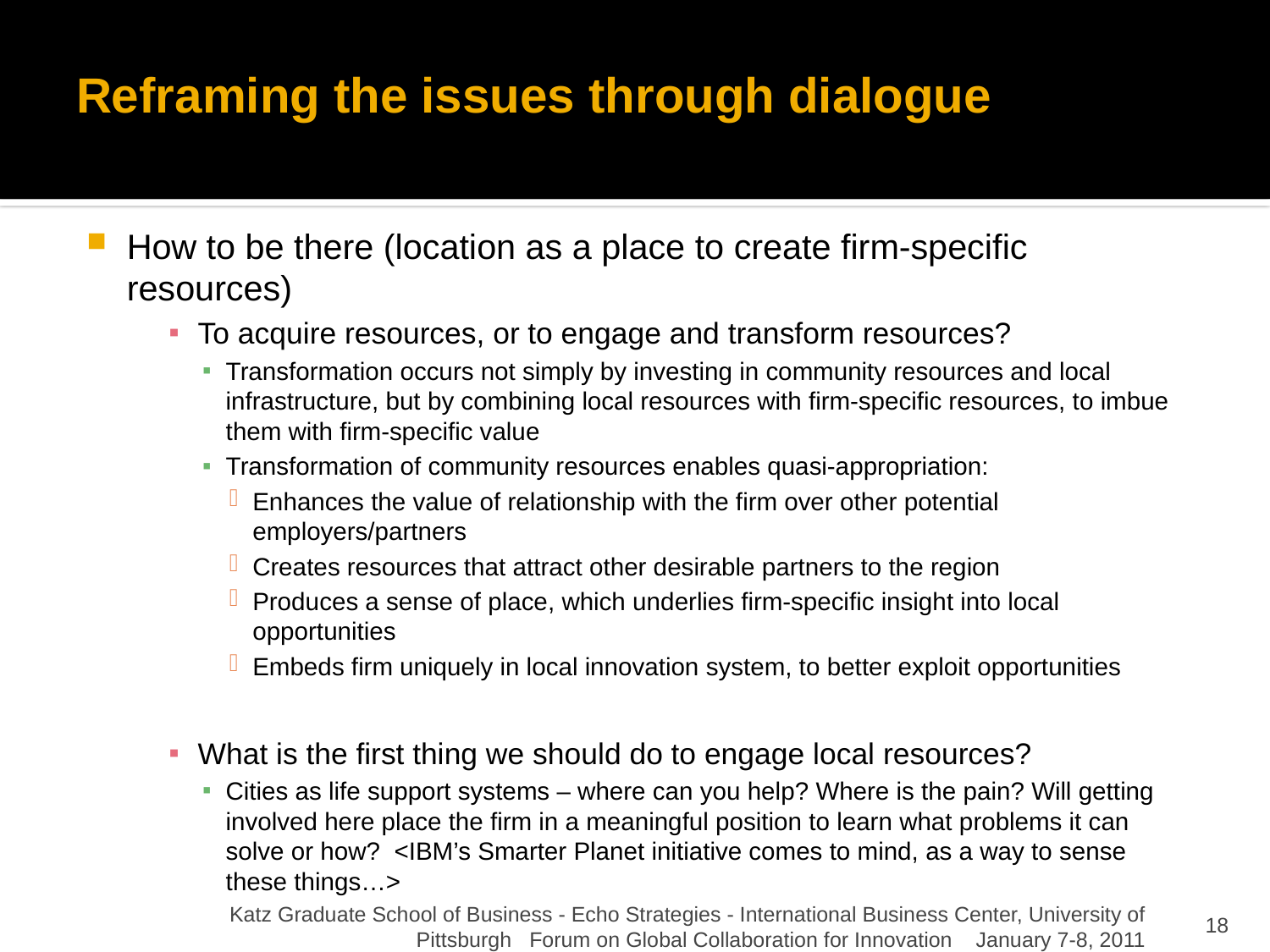

# Reframing the issues through dialogue
How to be there (location as a place to create firm-specific resources)
To acquire resources, or to engage and transform resources?
Transformation occurs not simply by investing in community resources and local infrastructure, but by combining local resources with firm-specific resources, to imbue them with firm-specific value
Transformation of community resources enables quasi-appropriation:
Enhances the value of relationship with the firm over other potential employers/partners
Creates resources that attract other desirable partners to the region
Produces a sense of place, which underlies firm-specific insight into local opportunities
Embeds firm uniquely in local innovation system, to better exploit opportunities

What is the first thing we should do to engage local resources?
Cities as life support systems – where can you help? Where is the pain? Will getting involved here place the firm in a meaningful position to learn what problems it can solve or how?  <IBM’s Smarter Planet initiative comes to mind, as a way to sense these things…>
18
Katz Graduate School of Business - Echo Strategies - International Business Center, University of Pittsburgh   Forum on Global Collaboration for Innovation    January 7-8, 2011